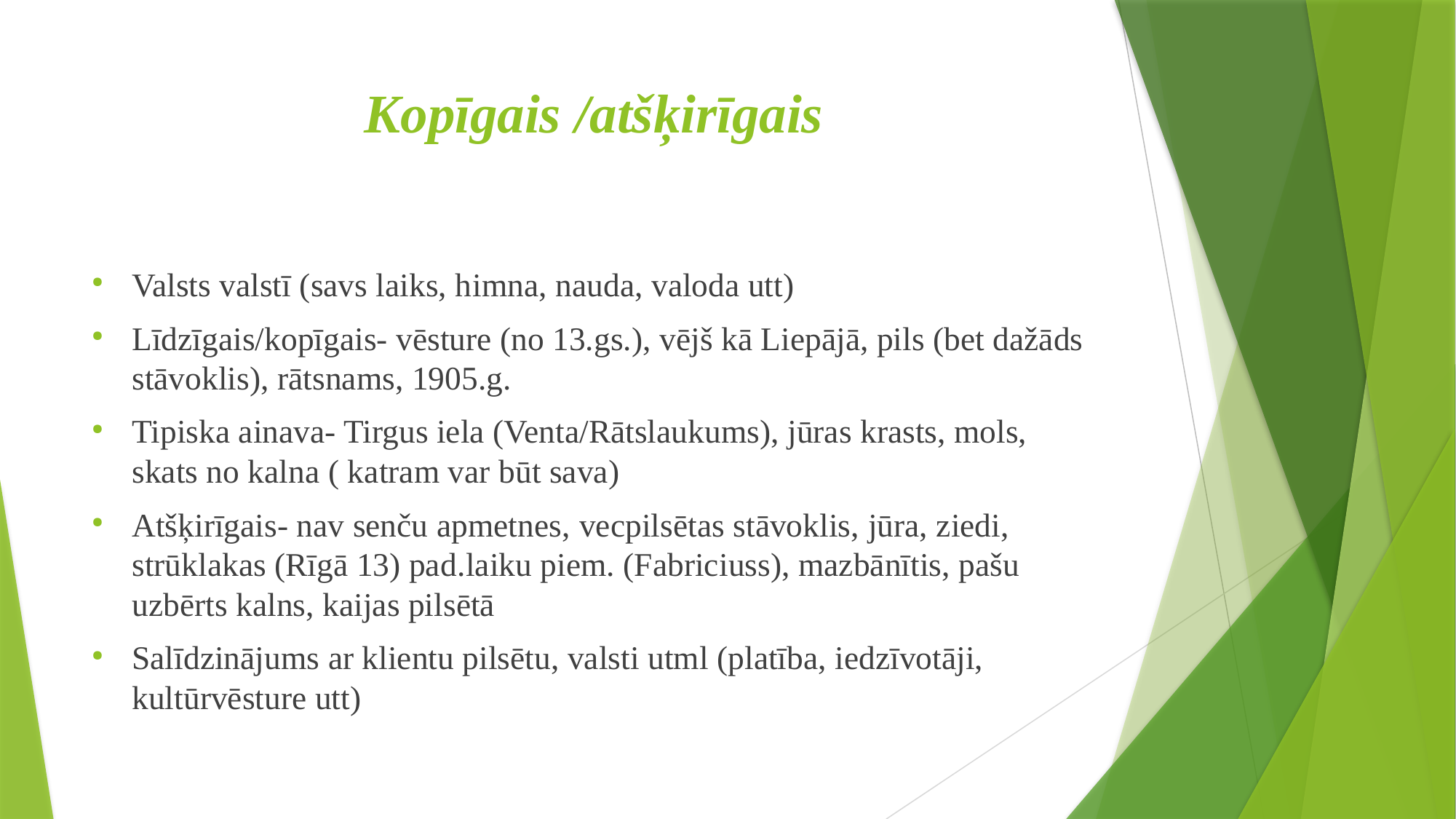

# Kopīgais /atšķirīgais
Valsts valstī (savs laiks, himna, nauda, valoda utt)
Līdzīgais/kopīgais- vēsture (no 13.gs.), vējš kā Liepājā, pils (bet dažāds stāvoklis), rātsnams, 1905.g.
Tipiska ainava- Tirgus iela (Venta/Rātslaukums), jūras krasts, mols, skats no kalna ( katram var būt sava)
Atšķirīgais- nav senču apmetnes, vecpilsētas stāvoklis, jūra, ziedi, strūklakas (Rīgā 13) pad.laiku piem. (Fabriciuss), mazbānītis, pašu uzbērts kalns, kaijas pilsētā
Salīdzinājums ar klientu pilsētu, valsti utml (platība, iedzīvotāji, kultūrvēsture utt)